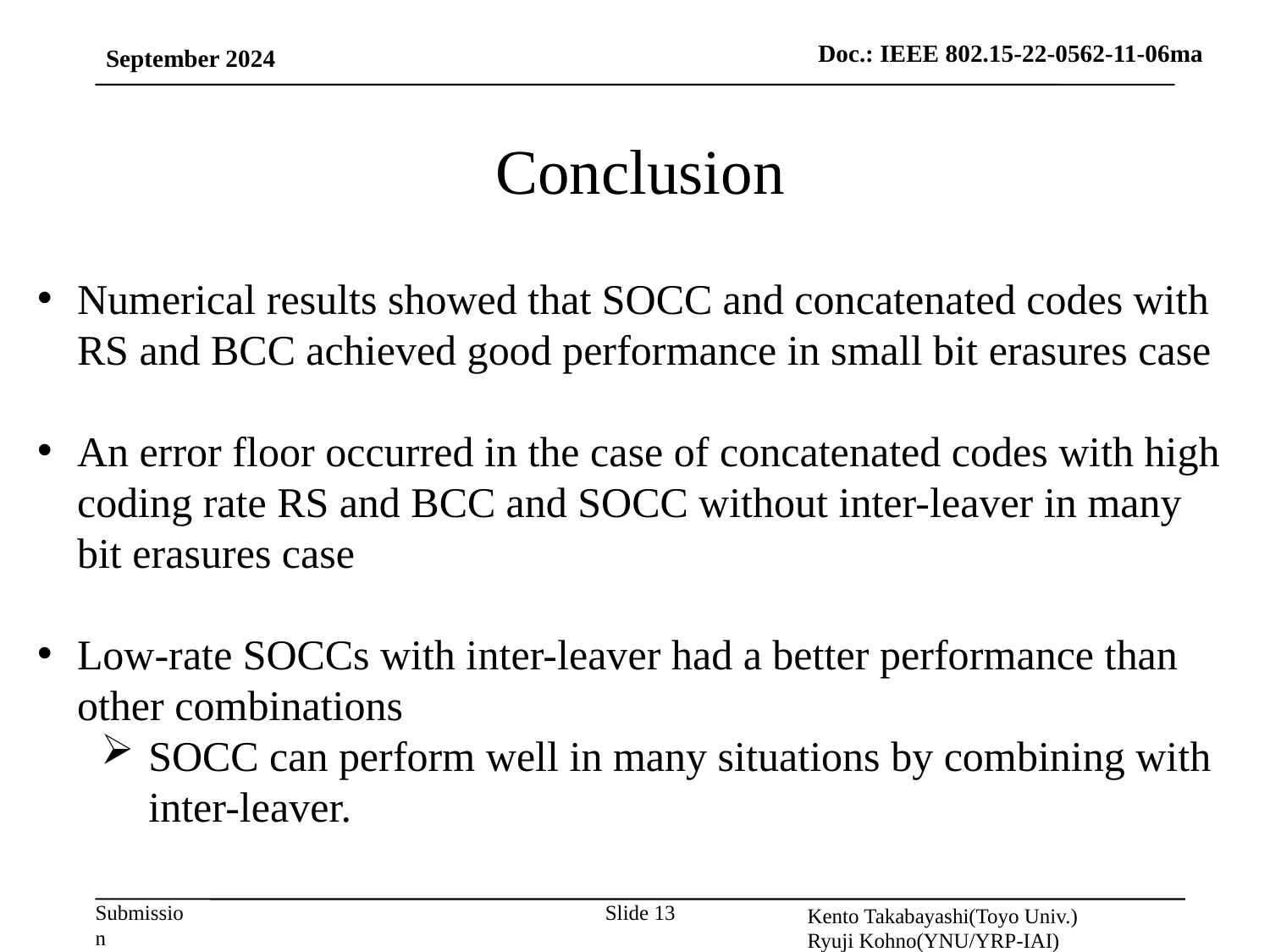

September 2024
# Conclusion
Numerical results showed that SOCC and concatenated codes with  RS and BCC achieved good performance in small bit erasures case

An error floor occurred in the case of concatenated codes with high coding rate RS and BCC and SOCC without inter-leaver in many bit erasures case

Low-rate SOCCs with inter-leaver had a better performance than other combinations
SOCC can perform well in many situations by combining with inter-leaver.
Kento Takabayashi(Toyo Univ.)
Ryuji Kohno(YNU/YRP-IAI)
Slide 13